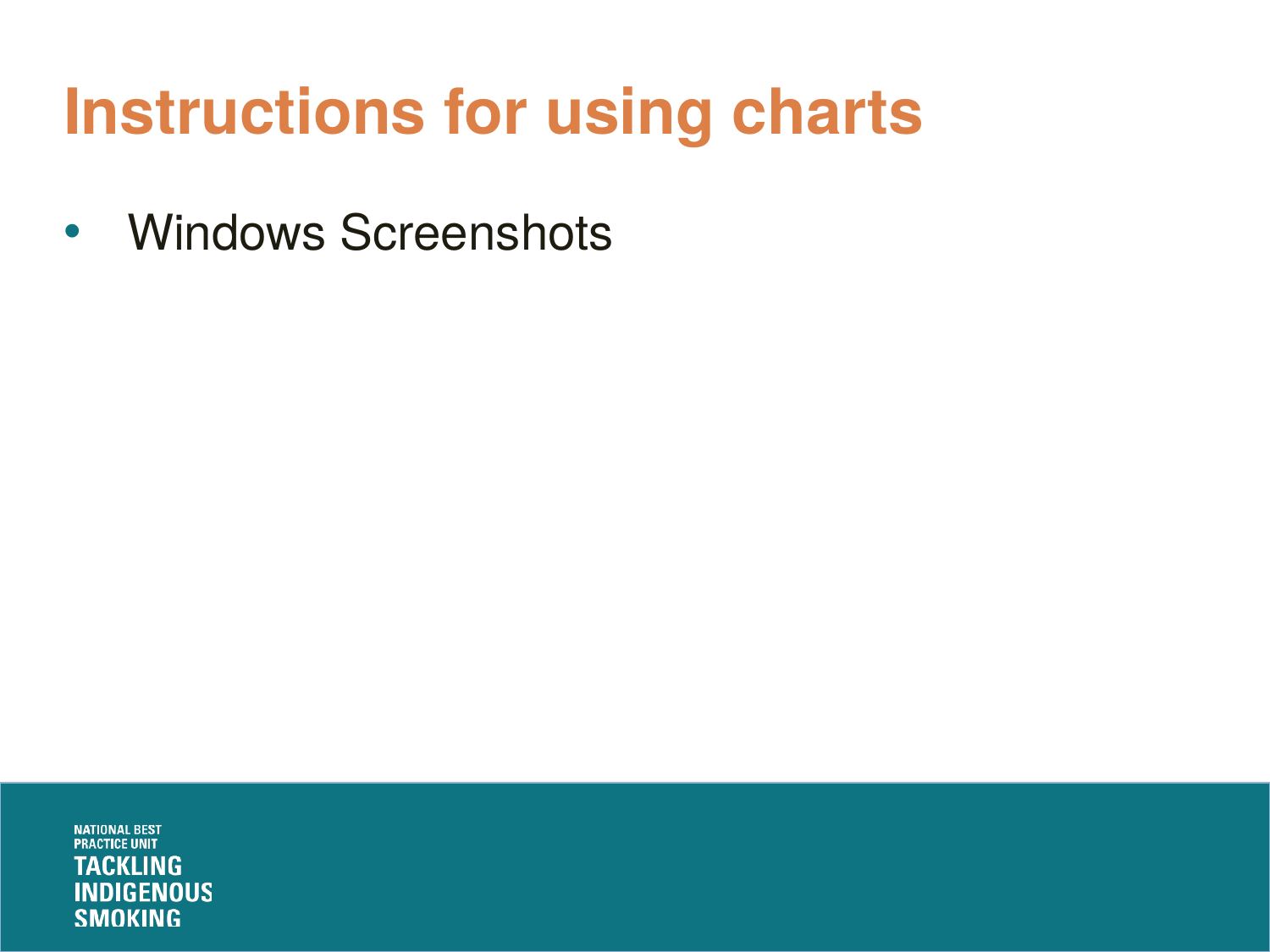

# Instructions for using charts
Windows Screenshots